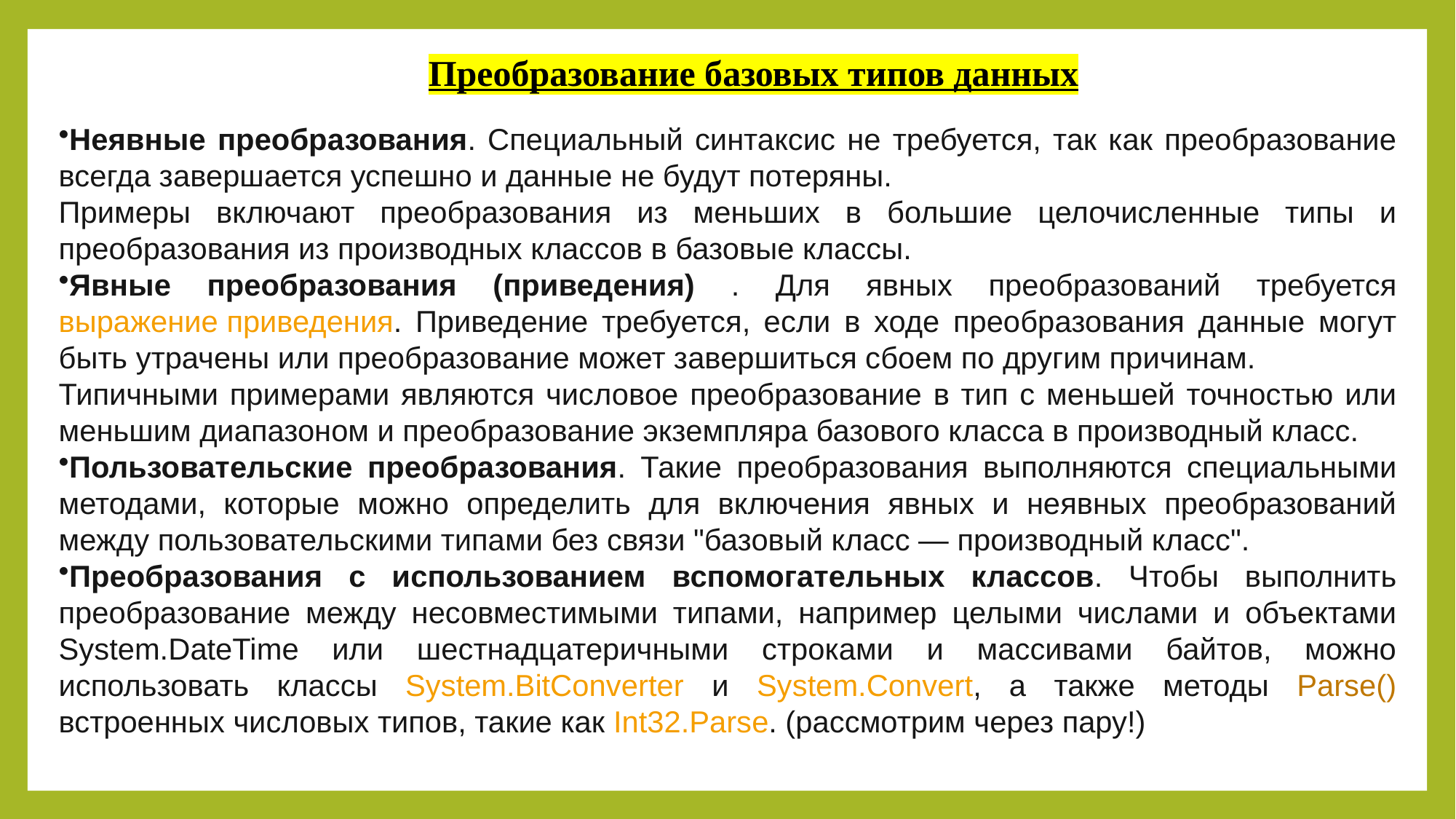

Преобразование базовых типов данных
Неявные преобразования. Специальный синтаксис не требуется, так как преобразование всегда завершается успешно и данные не будут потеряны.
Примеры включают преобразования из меньших в большие целочисленные типы и преобразования из производных классов в базовые классы.
Явные преобразования (приведения) . Для явных преобразований требуется выражение приведения. Приведение требуется, если в ходе преобразования данные могут быть утрачены или преобразование может завершиться сбоем по другим причинам.
Типичными примерами являются числовое преобразование в тип с меньшей точностью или меньшим диапазоном и преобразование экземпляра базового класса в производный класс.
Пользовательские преобразования. Такие преобразования выполняются специальными методами, которые можно определить для включения явных и неявных преобразований между пользовательскими типами без связи "базовый класс — производный класс".
Преобразования с использованием вспомогательных классов. Чтобы выполнить преобразование между несовместимыми типами, например целыми числами и объектами System.DateTime или шестнадцатеричными строками и массивами байтов, можно использовать классы System.BitConverter и System.Convert, а также методы Parse() встроенных числовых типов, такие как Int32.Parse. (рассмотрим через пару!)